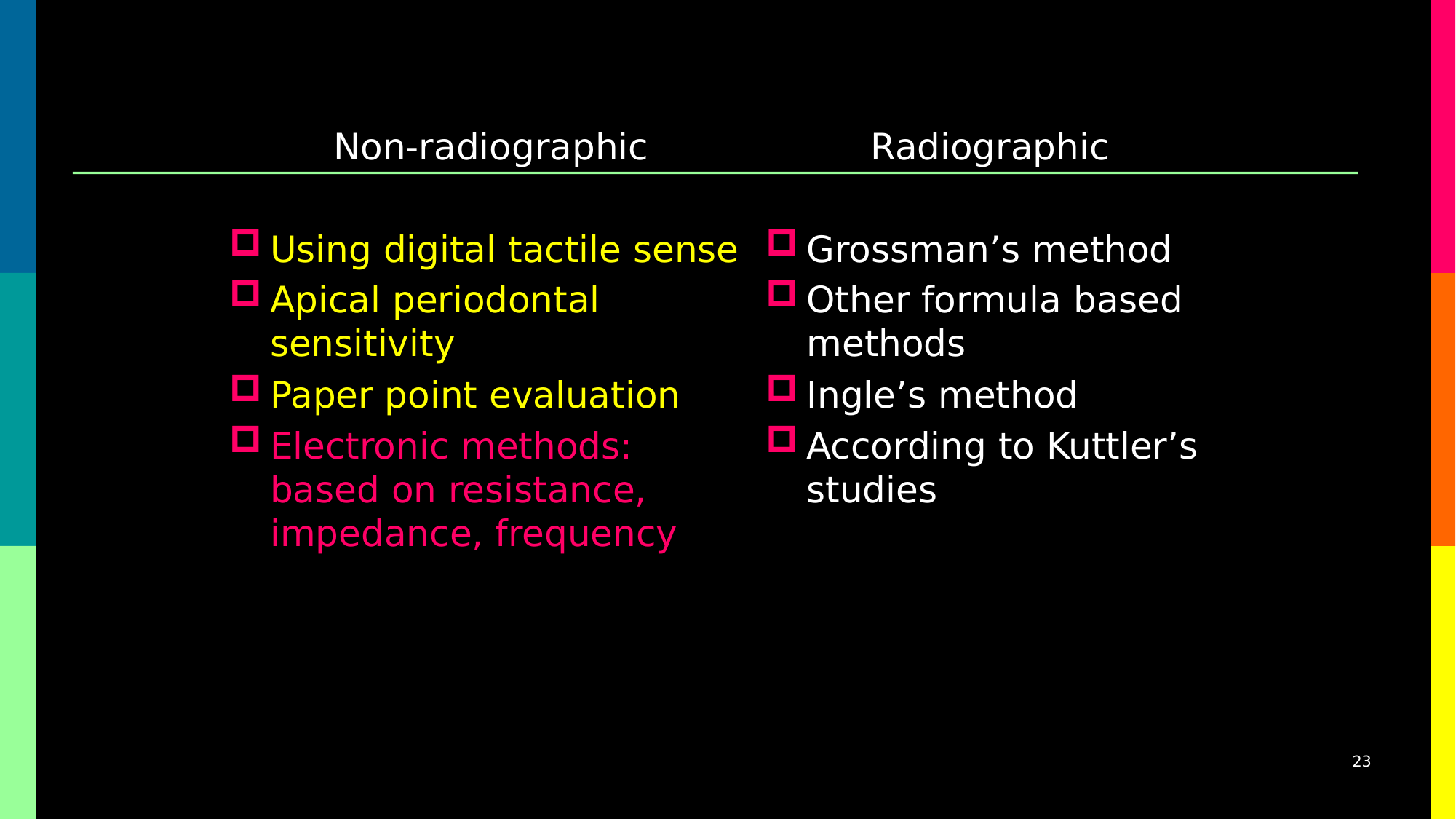

Non-radiographic

Using digital tactile sense
Apical periodontal sensitivity
Paper point evaluation
Electronic methods: based on resistance, impedance, frequency
Radiographic

Grossman’s method
Other formula based methods
Ingle’s method
According to Kuttler’s studies

23